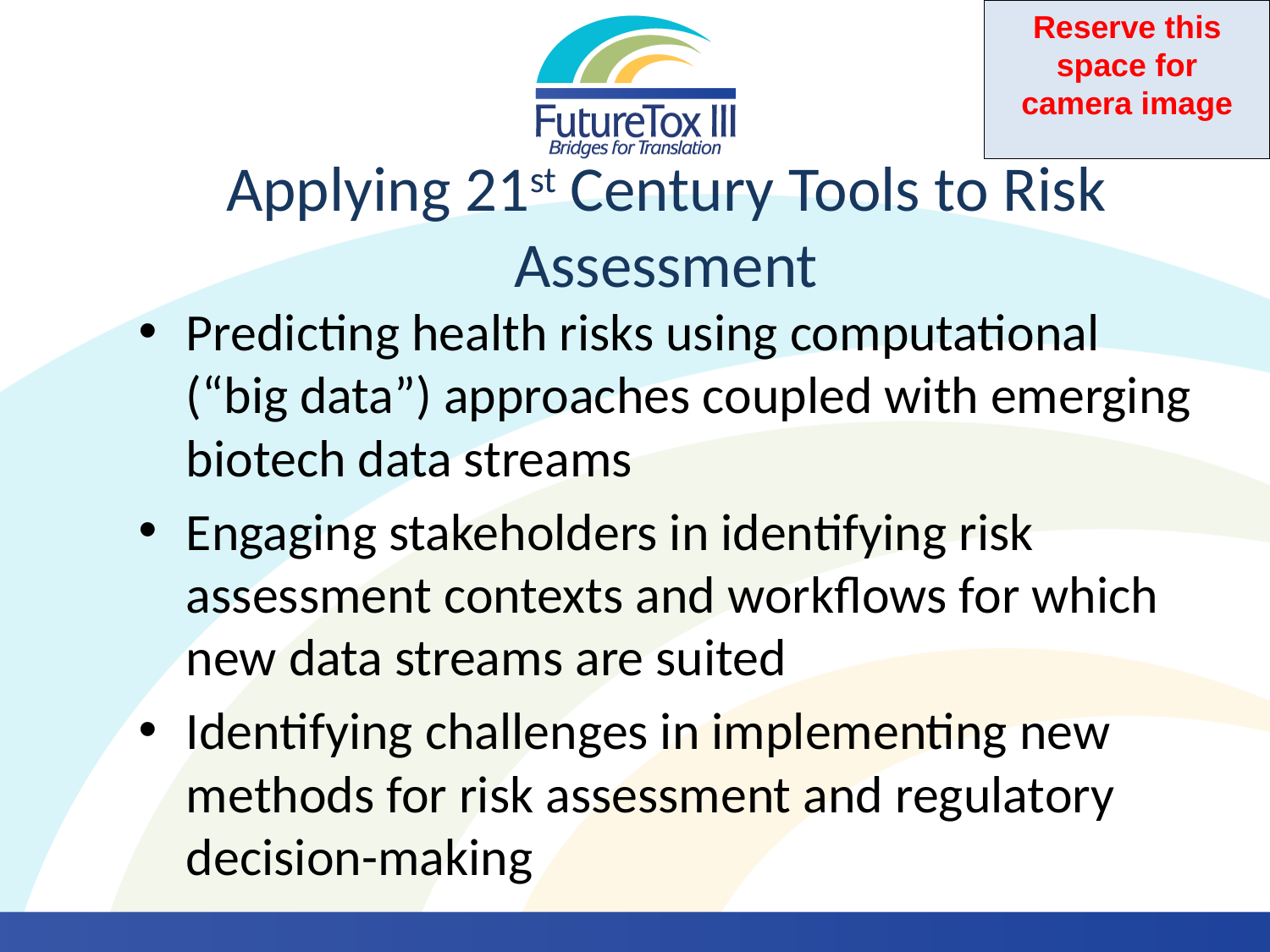

# Applying 21st Century Tools to Risk Assessment
Predicting health risks using computational (“big data”) approaches coupled with emerging biotech data streams
Engaging stakeholders in identifying risk assessment contexts and workflows for which new data streams are suited
Identifying challenges in implementing new methods for risk assessment and regulatory decision-making